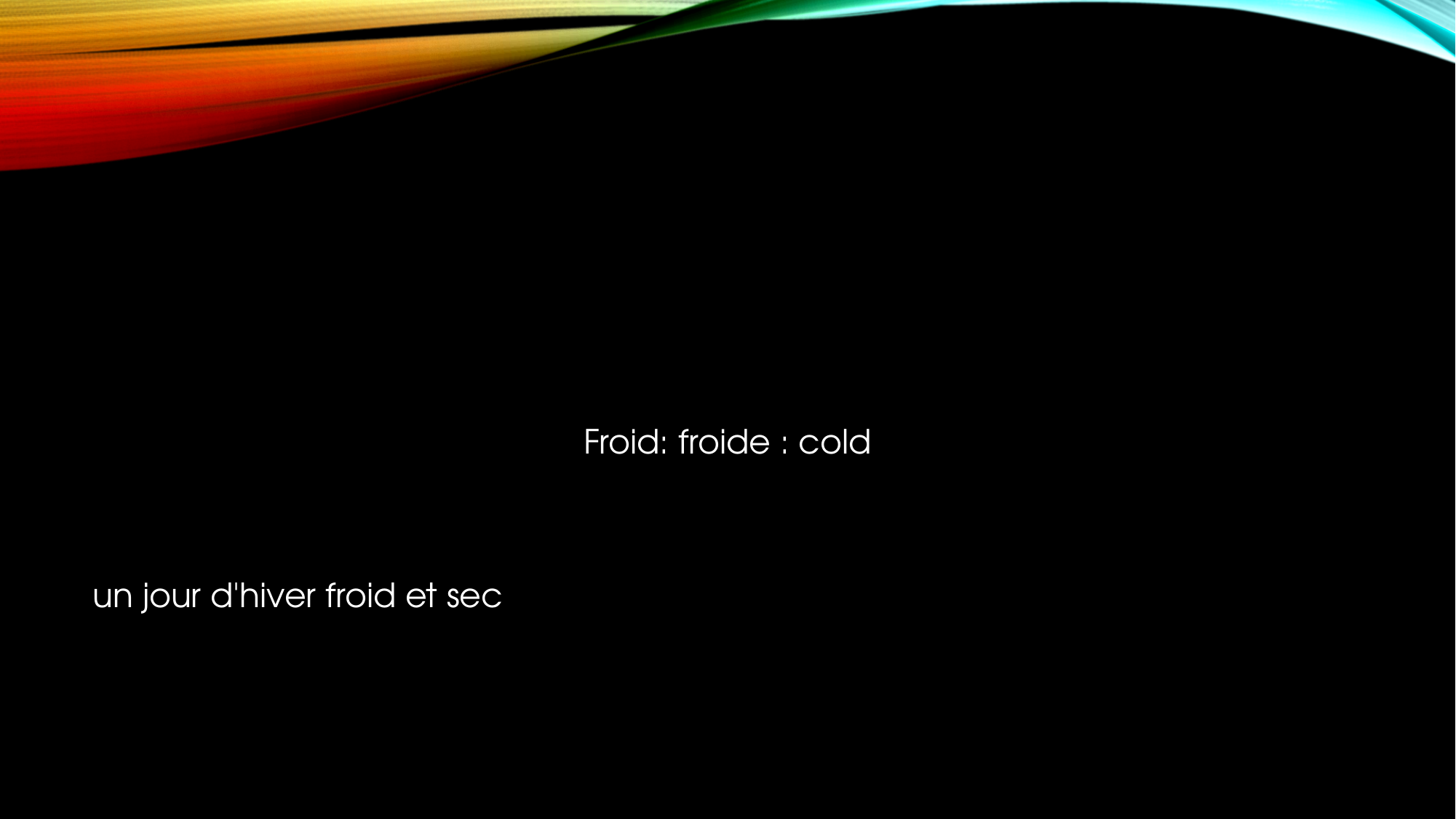

Froid: froide : cold

 un jour d'hiver froid et sec